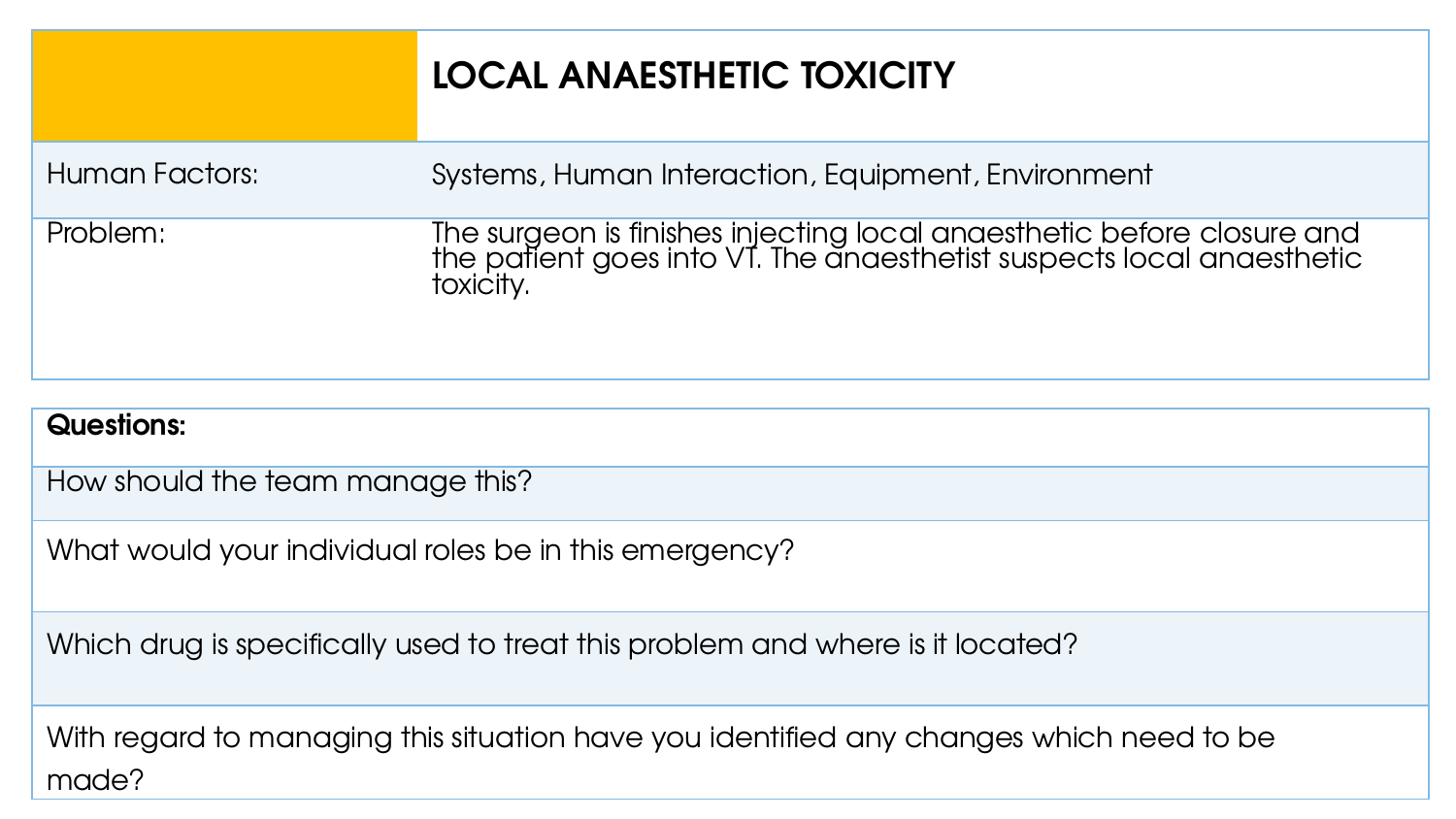

|  | LOCAL ANAESTHETIC TOXICITY |
| --- | --- |
| Human Factors: | Systems, Human Interaction, Equipment, Environment |
| Problem: | The surgeon is finishes injecting local anaesthetic before closure and the patient goes into VT. The anaesthetist suspects local anaesthetic toxicity. |
| Questions: |
| --- |
| How should the team manage this? |
| What would your individual roles be in this emergency? |
| Which drug is specifically used to treat this problem and where is it located? |
| With regard to managing this situation have you identified any changes which need to be made? |
Adapted from flash card pack produced by Tom Burr & Barry Featherstone for East Kent Hospitals NHS Foundation Trust